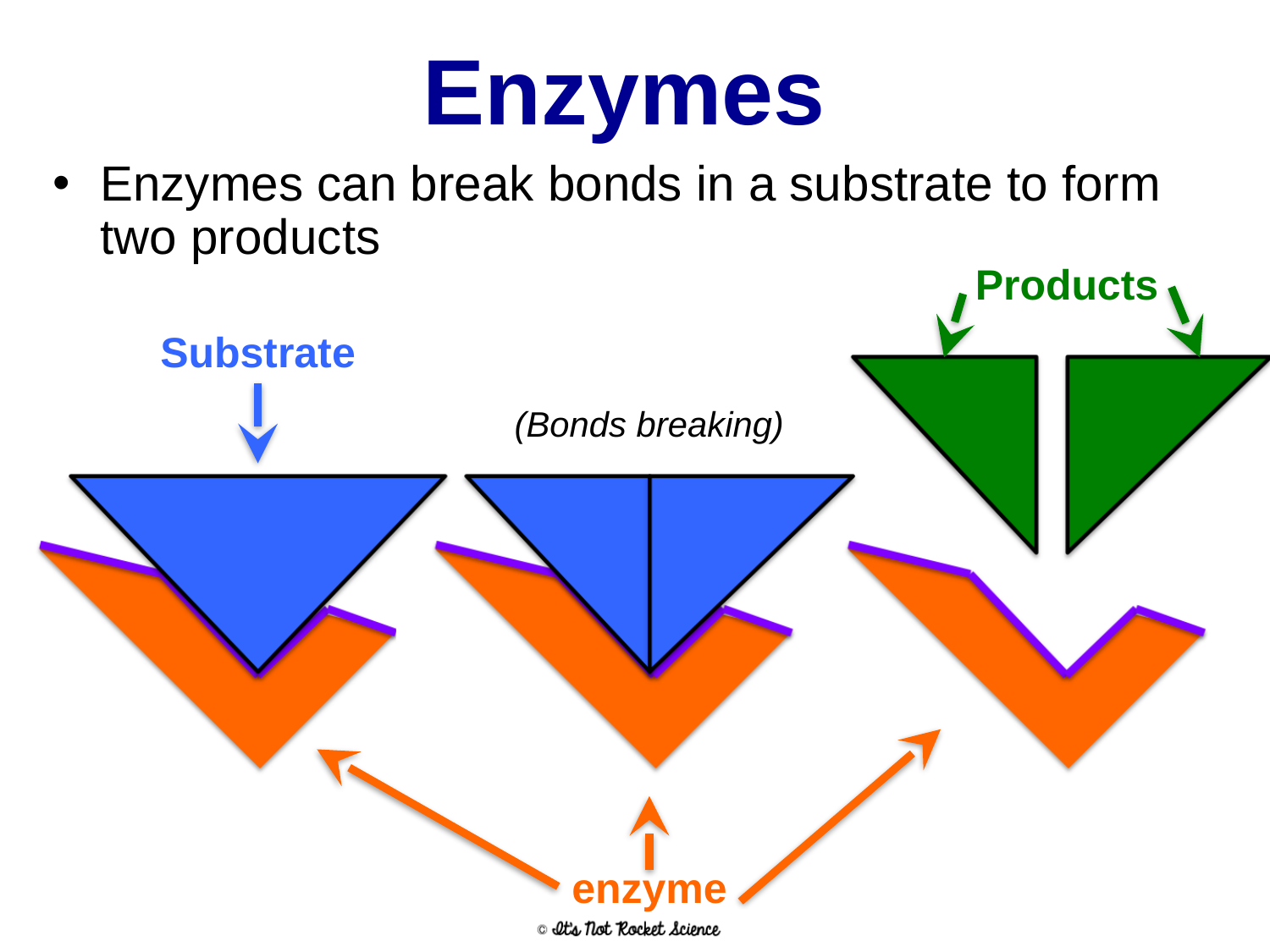

Enzymes
Enzymes can break bonds in a substrate to form two products
Products
Substrate
(Bonds breaking)
enzyme